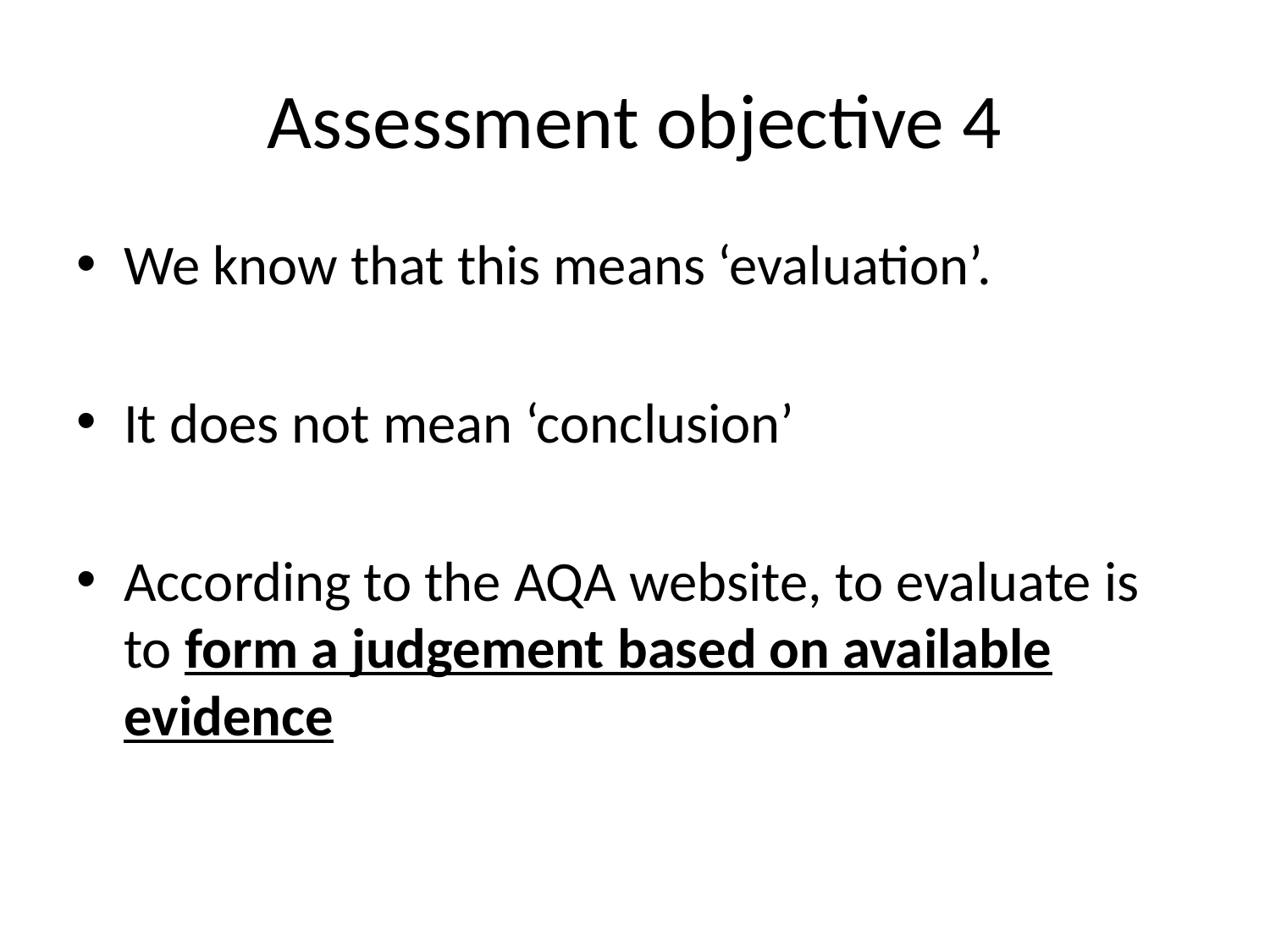

# Assessment objective 4
We know that this means ‘evaluation’.

It does not mean ‘conclusion’

According to the AQA website, to evaluate is to form a judgement based on available evidence